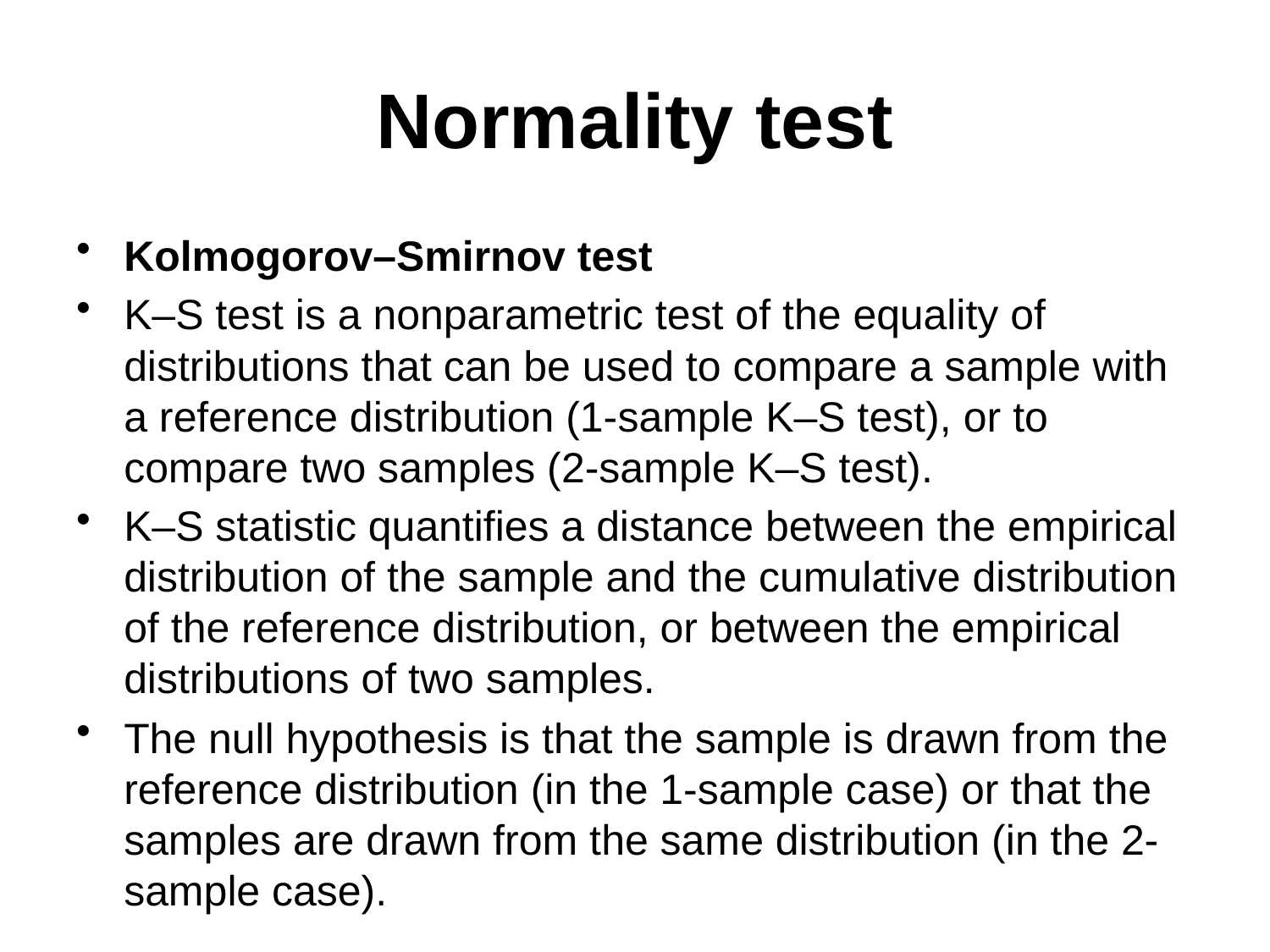

Normality test
Kolmogorov–Smirnov test
K–S test is a nonparametric test of the equality of distributions that can be used to compare a sample with a reference distribution (1-sample K–S test), or to compare two samples (2-sample K–S test).
K–S statistic quantifies a distance between the empirical distribution of the sample and the cumulative distribution of the reference distribution, or between the empirical distributions of two samples.
The null hypothesis is that the sample is drawn from the reference distribution (in the 1-sample case) or that the samples are drawn from the same distribution (in the 2-sample case).